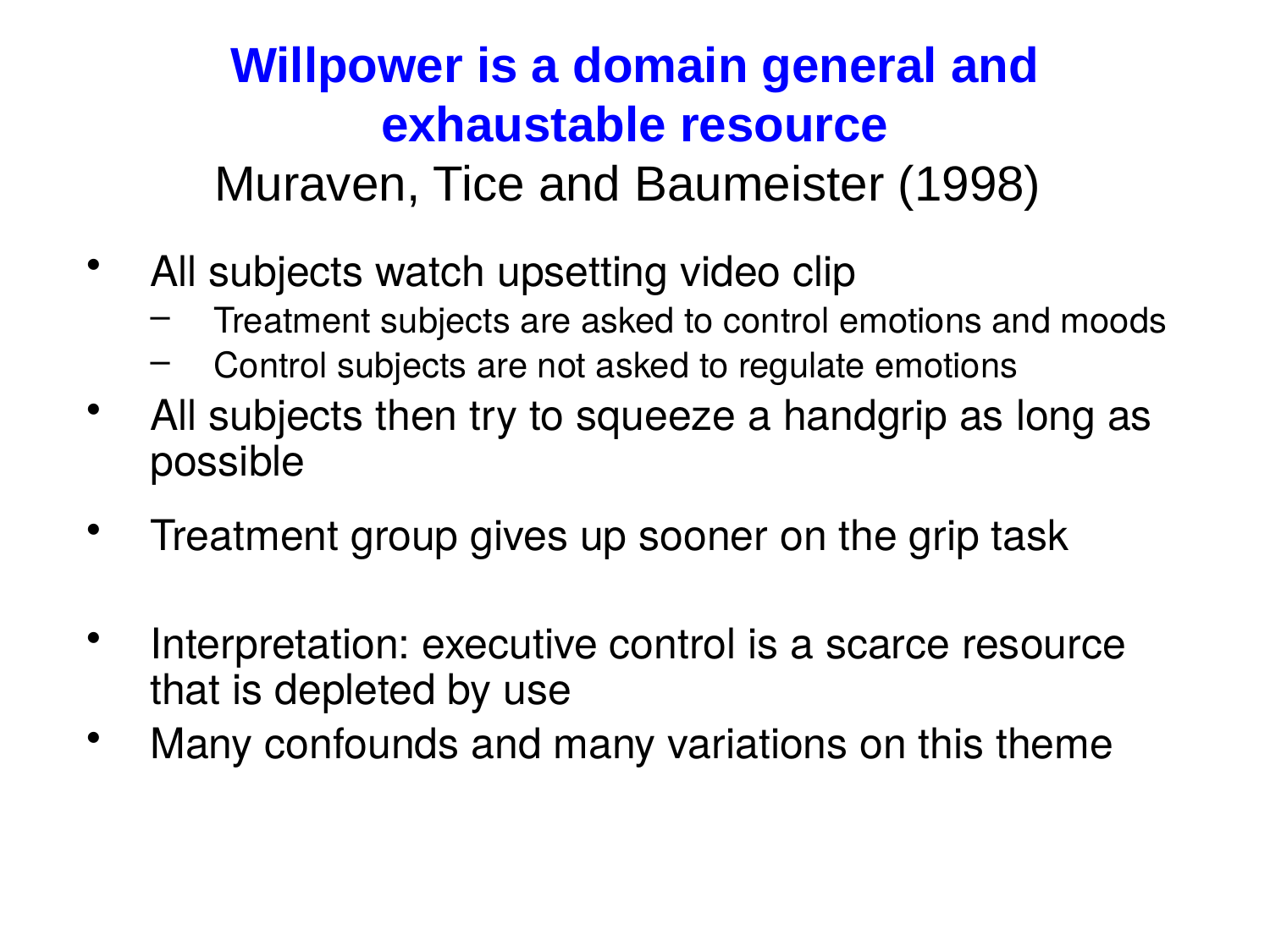

# Willpower is a domain general and exhaustable resource Muraven, Tice and Baumeister (1998)
All subjects watch upsetting video clip
Treatment subjects are asked to control emotions and moods
Control subjects are not asked to regulate emotions
All subjects then try to squeeze a handgrip as long as possible

Treatment group gives up sooner on the grip task

Interpretation: executive control is a scarce resource that is depleted by use
Many confounds and many variations on this theme